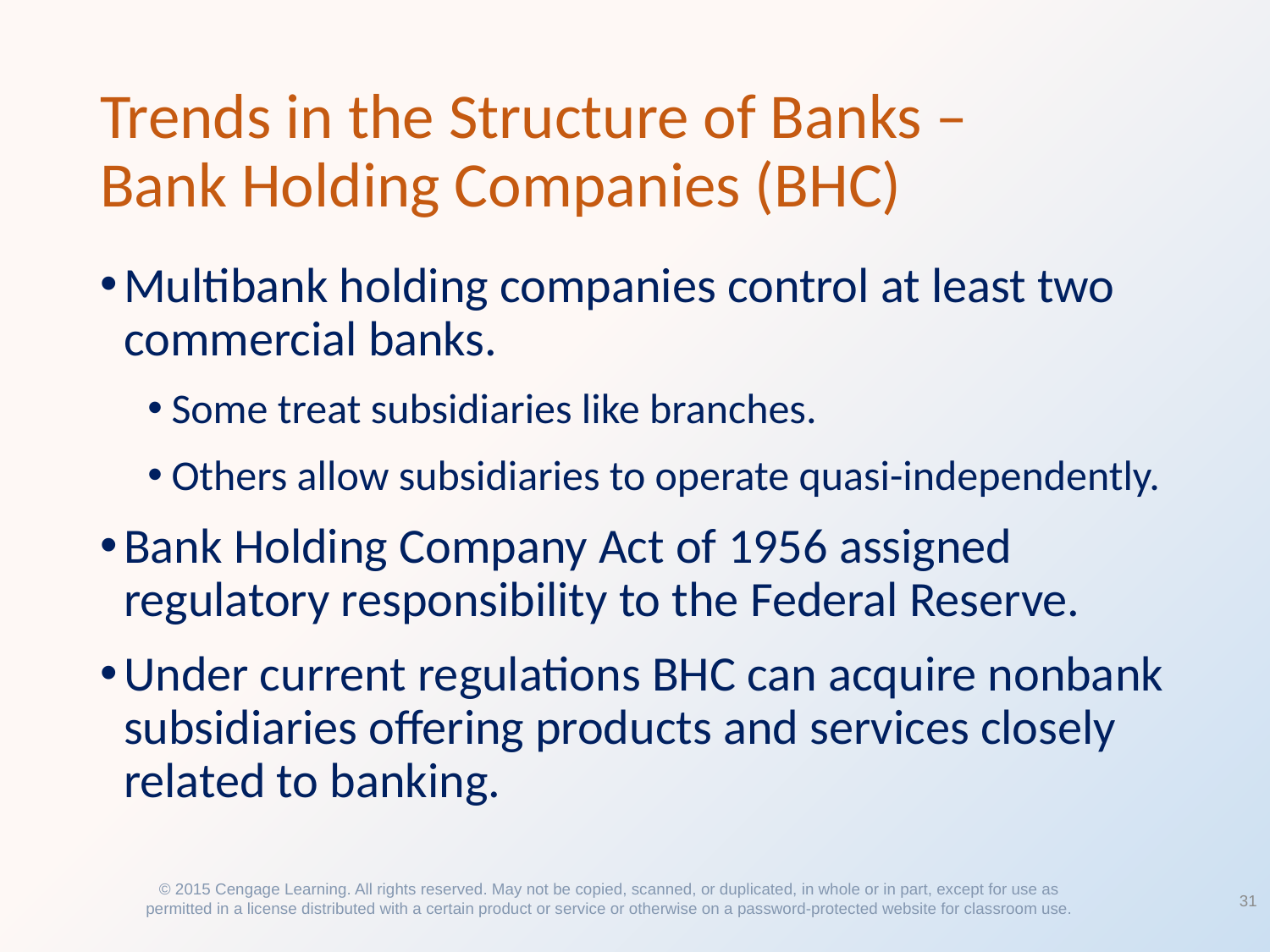

# Trends in the Structure of Banks –      Bank Holding Companies (BHC)
Multibank holding companies control at least two commercial banks.
Some treat subsidiaries like branches.
Others allow subsidiaries to operate quasi-independently.
Bank Holding Company Act of 1956 assigned regulatory responsibility to the Federal Reserve.
Under current regulations BHC can acquire nonbank subsidiaries offering products and services closely related to banking.
31
© 2015 Cengage Learning. All rights reserved. May not be copied, scanned, or duplicated, in whole or in part, except for use as permitted in a license distributed with a certain product or service or otherwise on a password-protected website for classroom use.